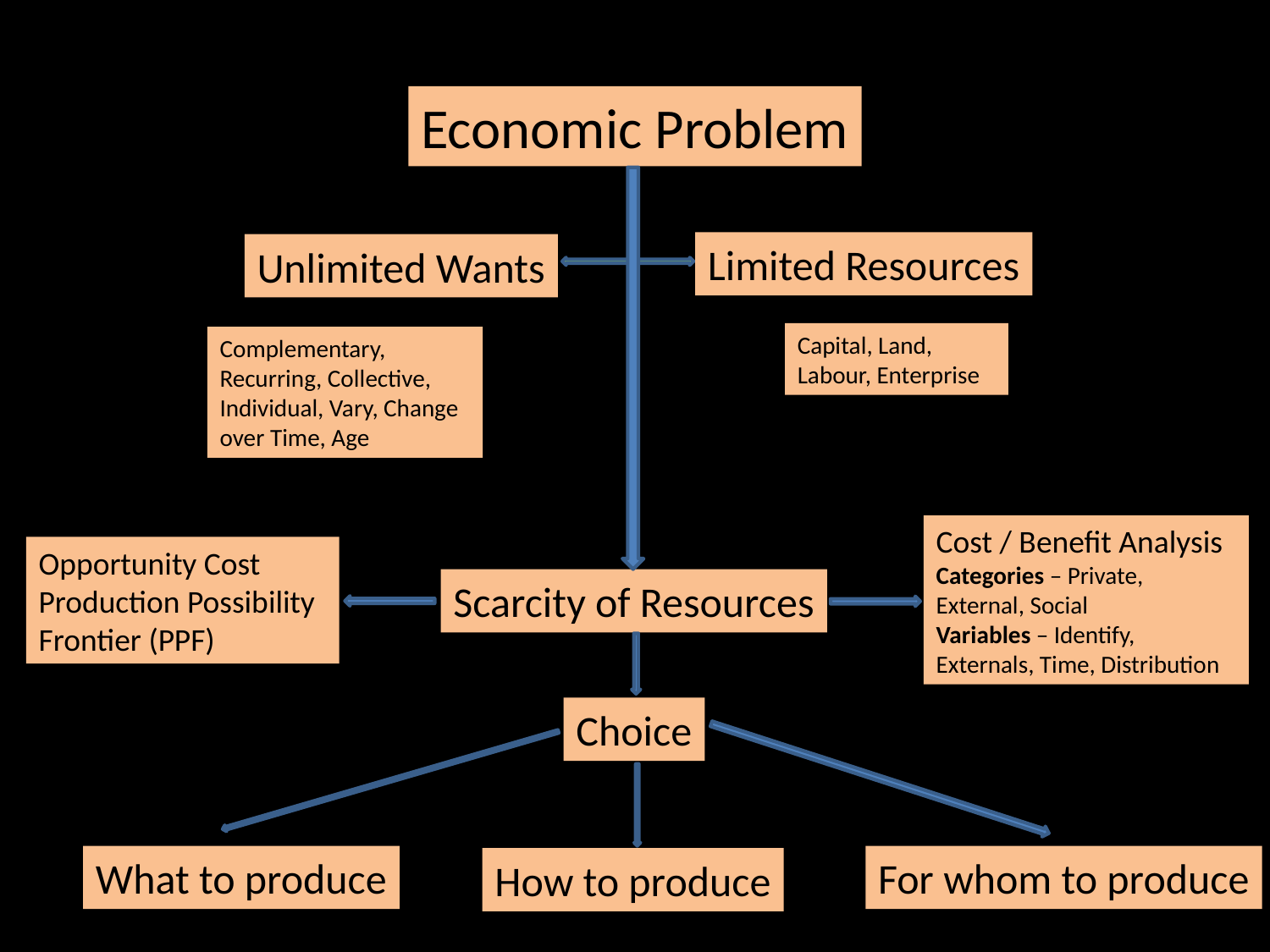

Economic Problem

Limited Resources
Unlimited Wants

Capital, Land, Labour, Enterprise
Complementary, Recurring, Collective, Individual, Vary, Change over Time, Age
Cost / Benefit Analysis
Categories – Private, External, Social
Variables – Identify, Externals, Time, Distribution
Opportunity Cost
Production Possibility Frontier (PPF)

Scarcity of Resources

Choice

What to produce
For whom to produce
How to produce